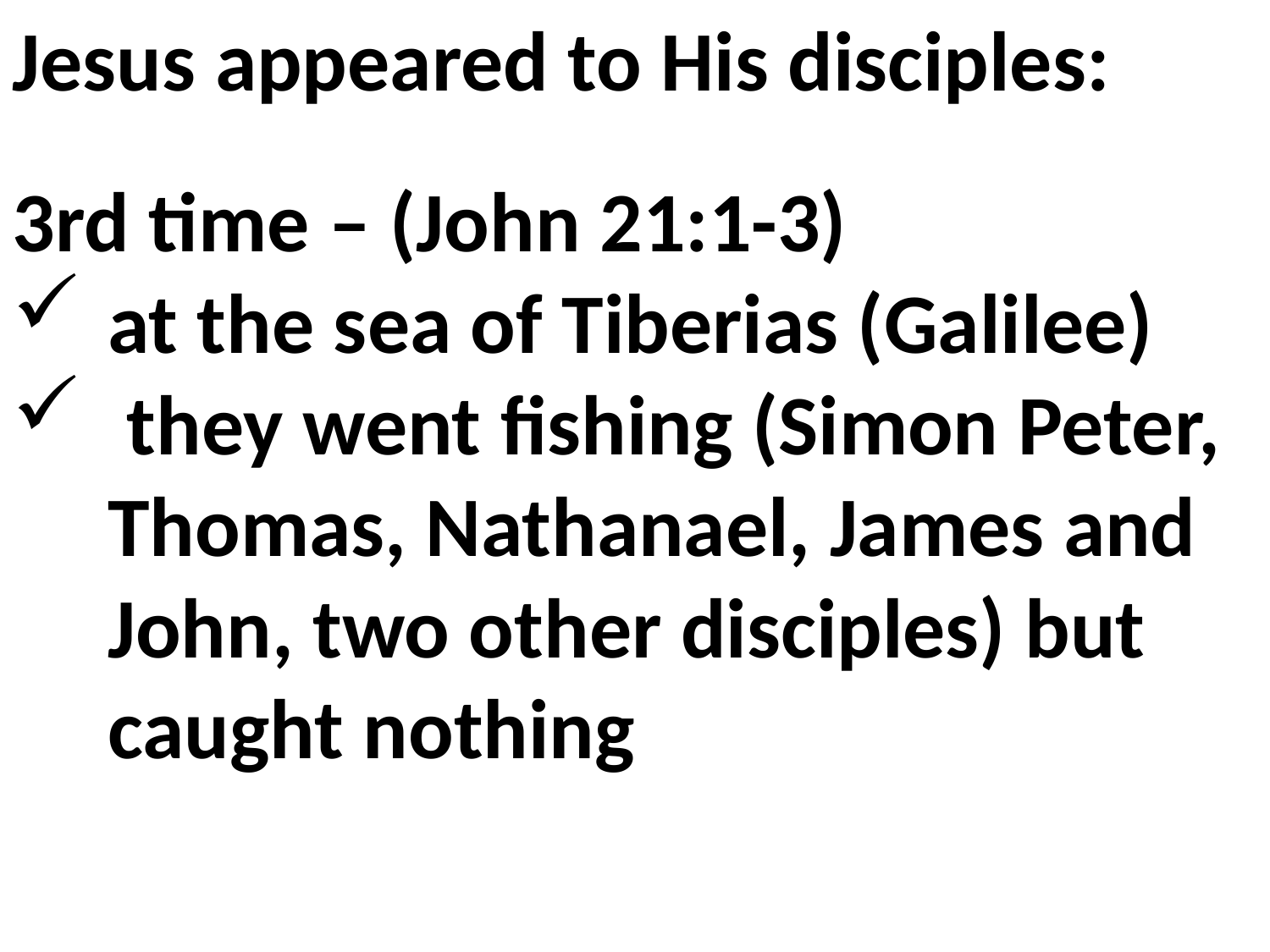

Jesus appeared to His disciples:

3rd time – (John 21:1-3)
at the sea of Tiberias (Galilee)
 they went fishing (Simon Peter, Thomas, Nathanael, James and John, two other disciples) but caught nothing